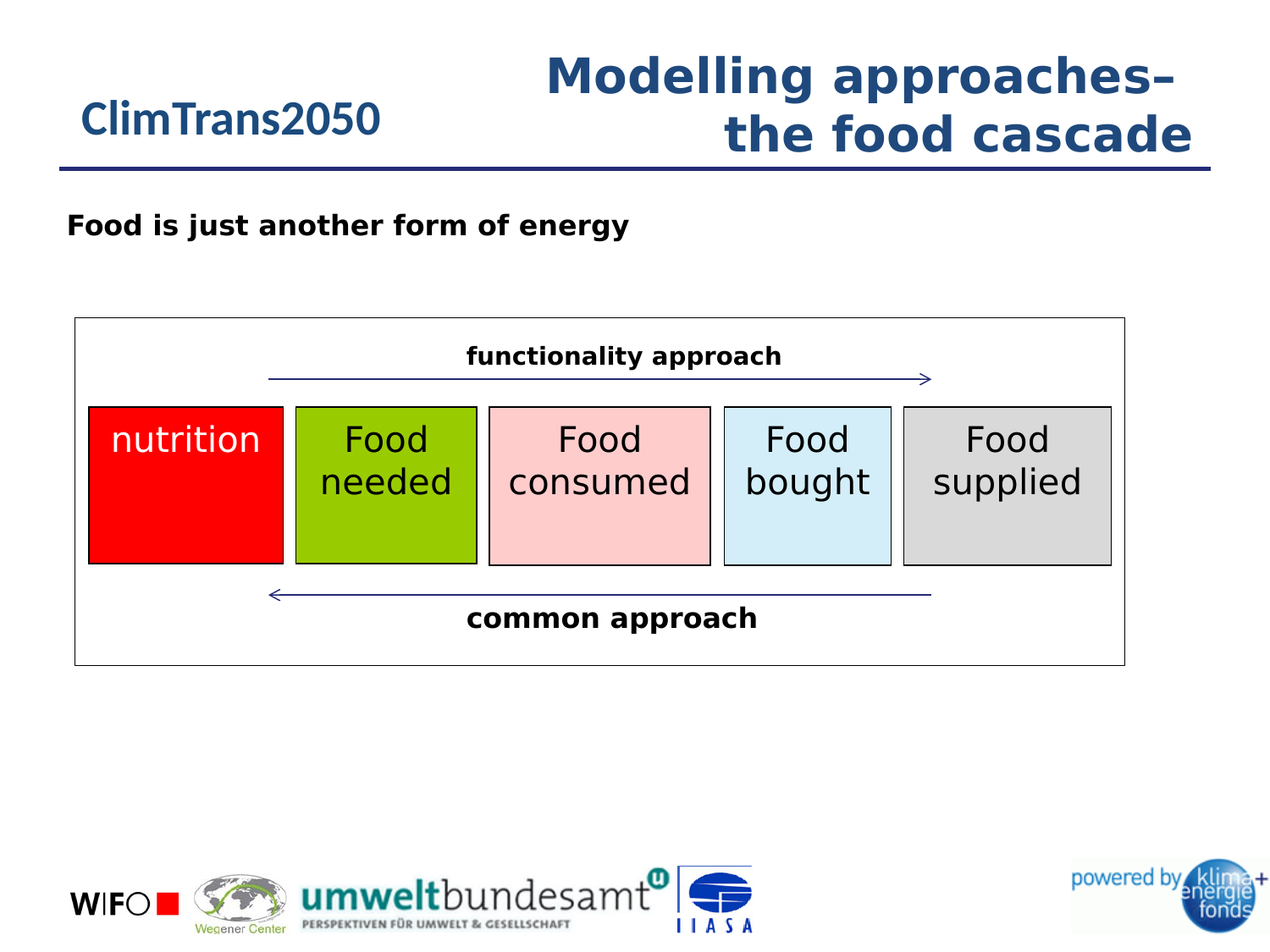

# Modelling approaches– the food cascade
Food is just another form of energy

functionality approach
nutrition
Food needed
Food consumed
Food bought
Food supplied
common approach